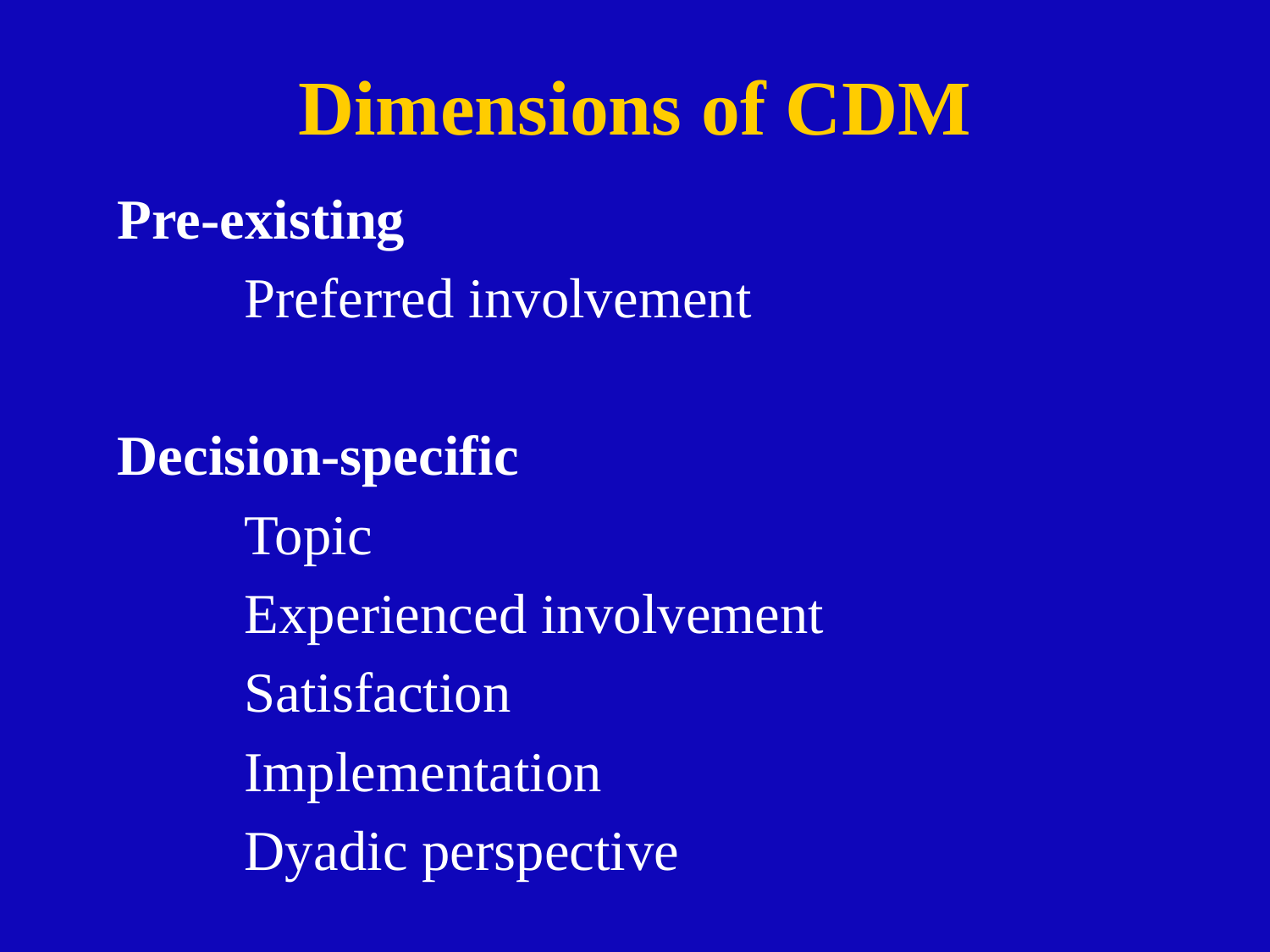

# Dimensions of CDM
Pre-existing
	Preferred involvement

Decision-specific
	Topic
	Experienced involvement
	Satisfaction
	Implementation
	Dyadic perspective